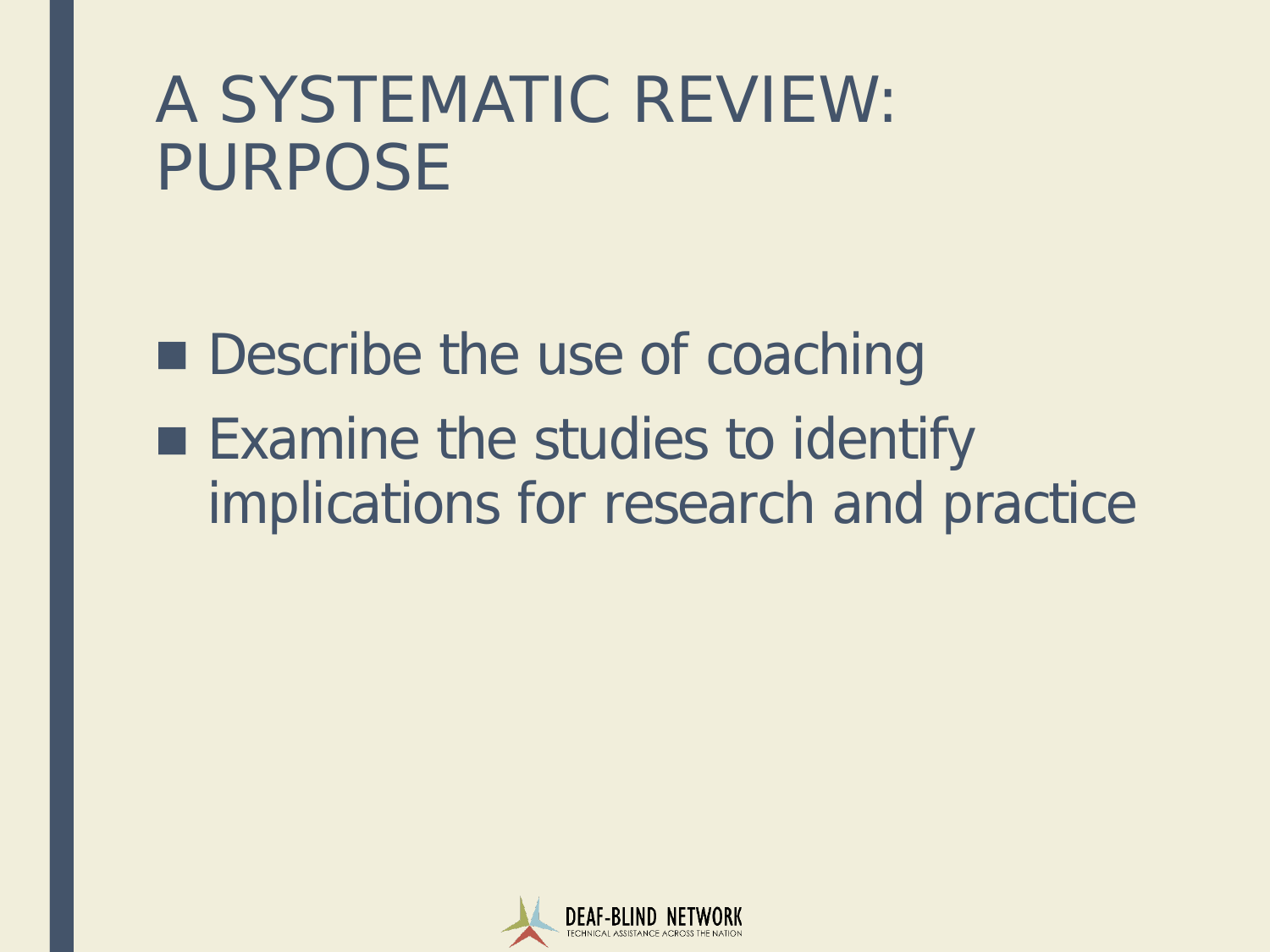

# A SYSTEMATIC REVIEW: PURPOSE
Describe the use of coaching
Examine the studies to identify implications for research and practice